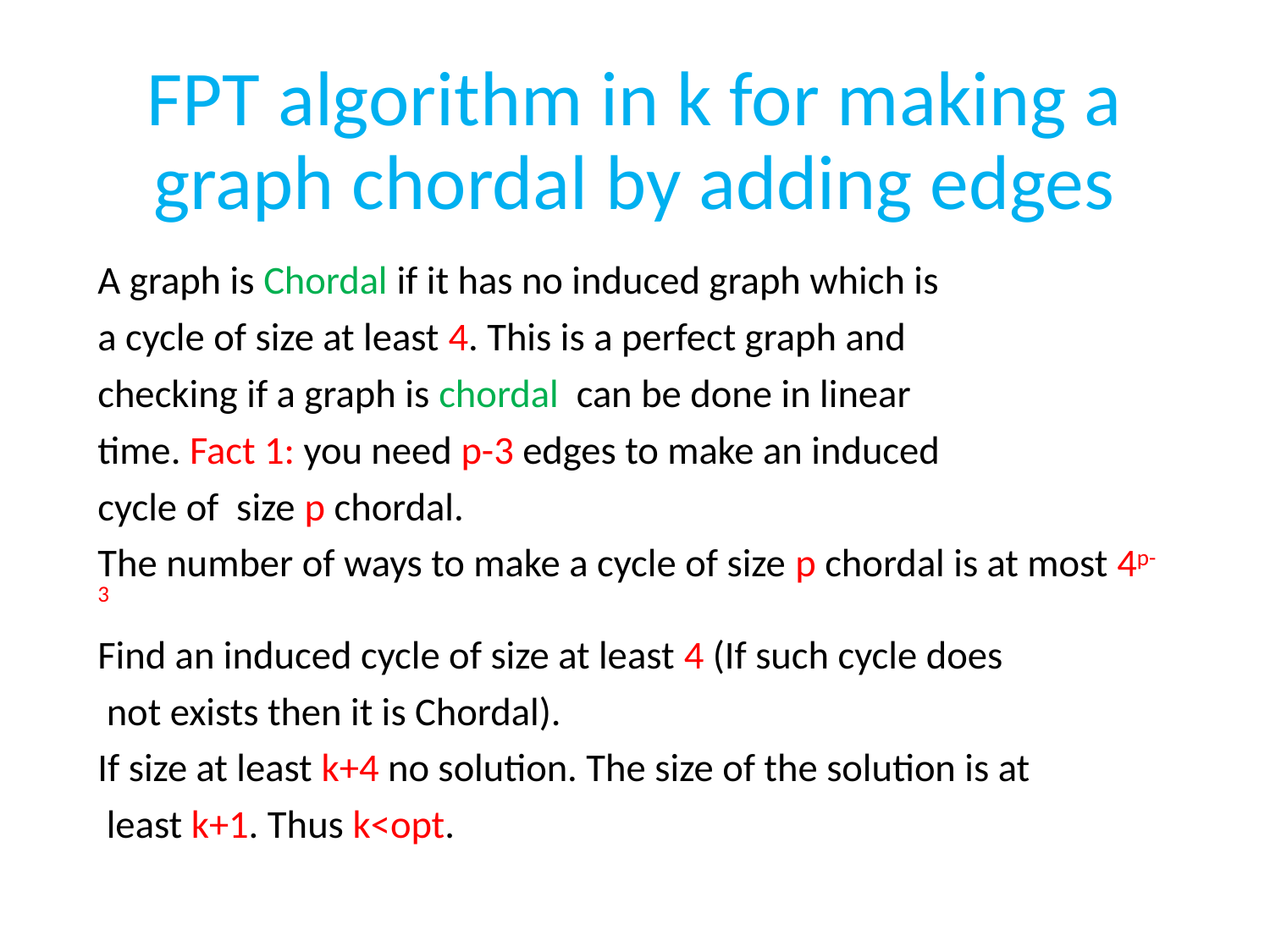

# FPT algorithm in k for making a graph chordal by adding edges
A graph is Chordal if it has no induced graph which is
a cycle of size at least 4. This is a perfect graph and
checking if a graph is chordal  can be done in linear
time. Fact 1: you need p-3 edges to make an induced
cycle of  size p chordal.
The number of ways to make a cycle of size p chordal is at most 4p-3
Find an induced cycle of size at least 4 (If such cycle does
 not exists then it is Chordal).
If size at least k+4 no solution. The size of the solution is at
 least k+1. Thus k<opt.